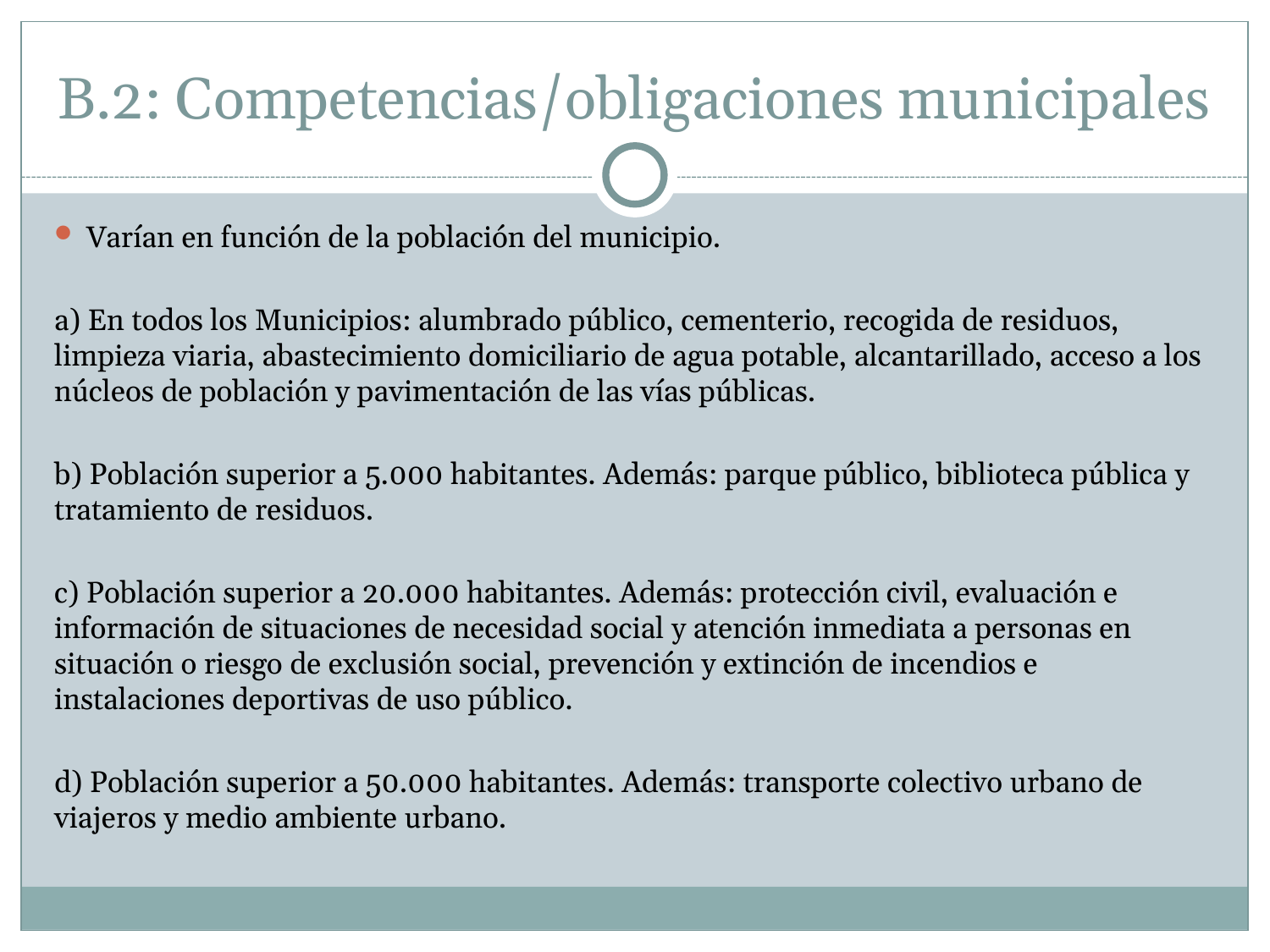

# B.2: Competencias/obligaciones municipales
Varían en función de la población del municipio.

a) En todos los Municipios: alumbrado público, cementerio, recogida de residuos, limpieza viaria, abastecimiento domiciliario de agua potable, alcantarillado, acceso a los núcleos de población y pavimentación de las vías públicas.

b) Población superior a 5.000 habitantes. Además: parque público, biblioteca pública y tratamiento de residuos.

c) Población superior a 20.000 habitantes. Además: protección civil, evaluación e información de situaciones de necesidad social y atención inmediata a personas en situación o riesgo de exclusión social, prevención y extinción de incendios e instalaciones deportivas de uso público.

d) Población superior a 50.000 habitantes. Además: transporte colectivo urbano de viajeros y medio ambiente urbano.